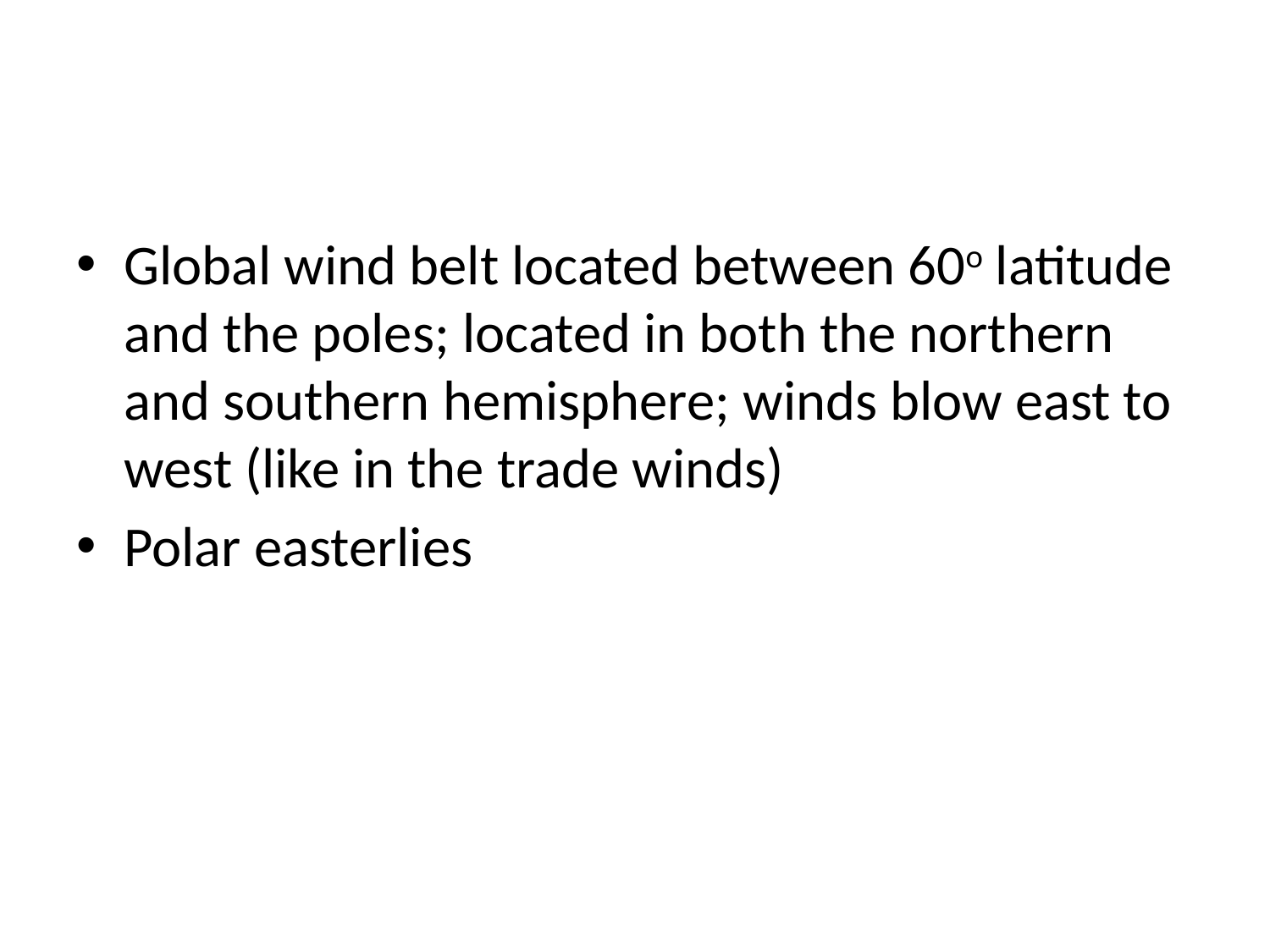

#
Global wind belt located between 60o latitude and the poles; located in both the northern and southern hemisphere; winds blow east to west (like in the trade winds)
Polar easterlies